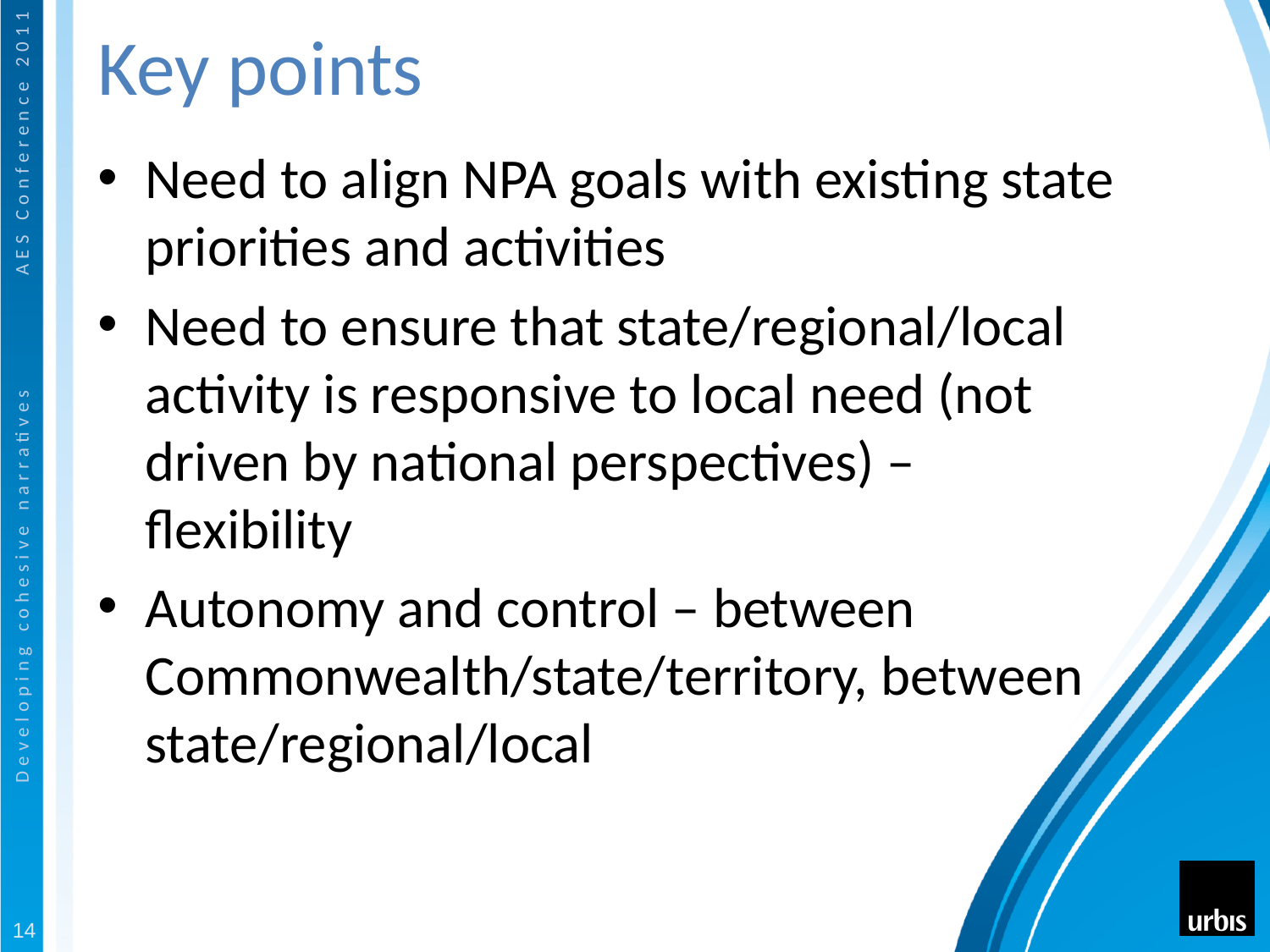

# Key points
Need to align NPA goals with existing state priorities and activities
Need to ensure that state/regional/local activity is responsive to local need (not driven by national perspectives) – flexibility
Autonomy and control – between Commonwealth/state/territory, between state/regional/local